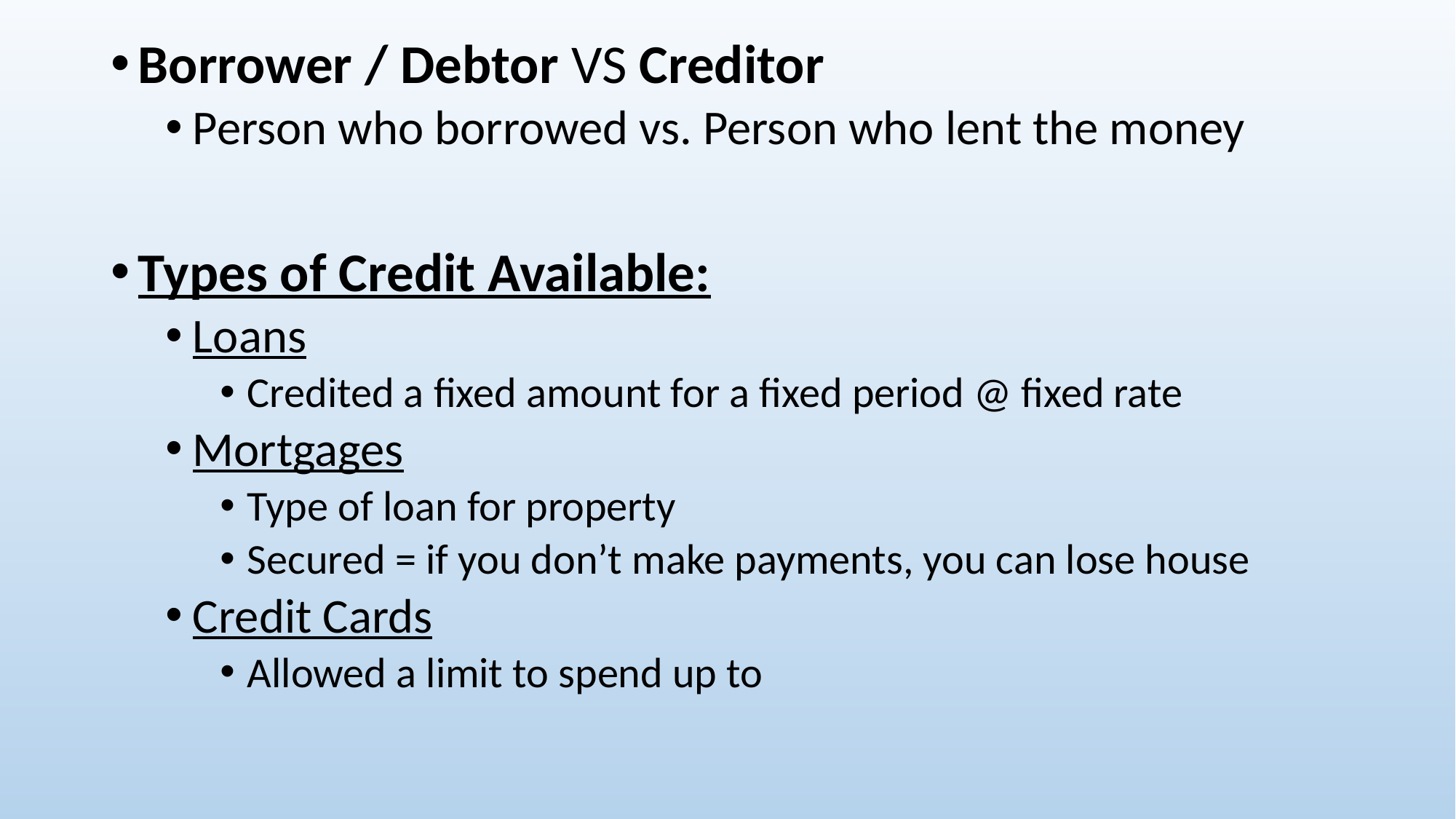

Borrower / Debtor VS Creditor
Person who borrowed vs. Person who lent the money

Types of Credit Available:
Loans
Credited a fixed amount for a fixed period @ fixed rate
Mortgages
Type of loan for property
Secured = if you don’t make payments, you can lose house
Credit Cards
Allowed a limit to spend up to